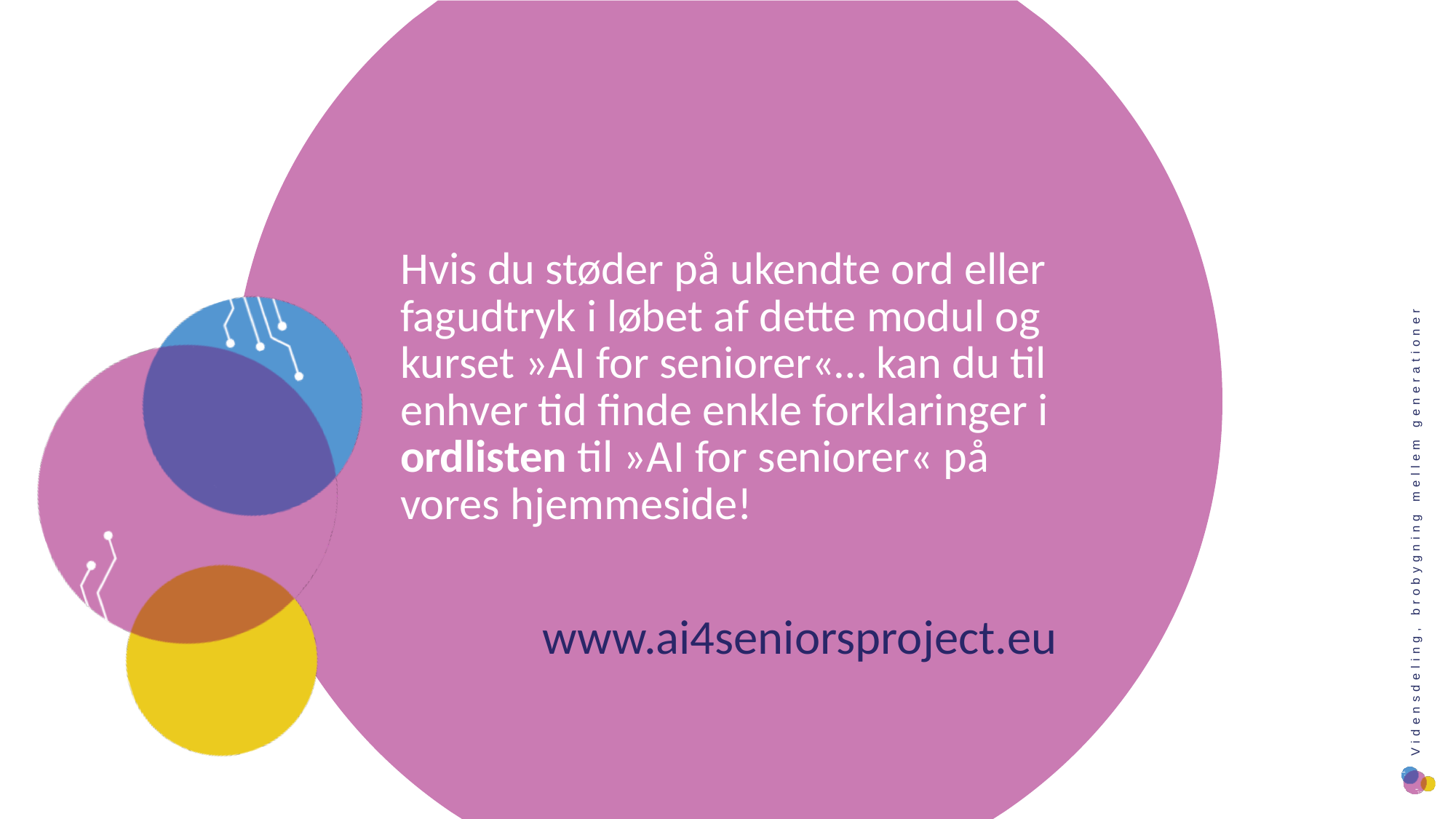

Hvis du støder på ukendte ord eller fagudtryk i løbet af dette modul og
kurset »AI for seniorer«… kan du til
enhver tid finde enkle forklaringer i
ordlisten til »AI for seniorer« på
vores hjemmeside!
www.ai4seniorsproject.eu